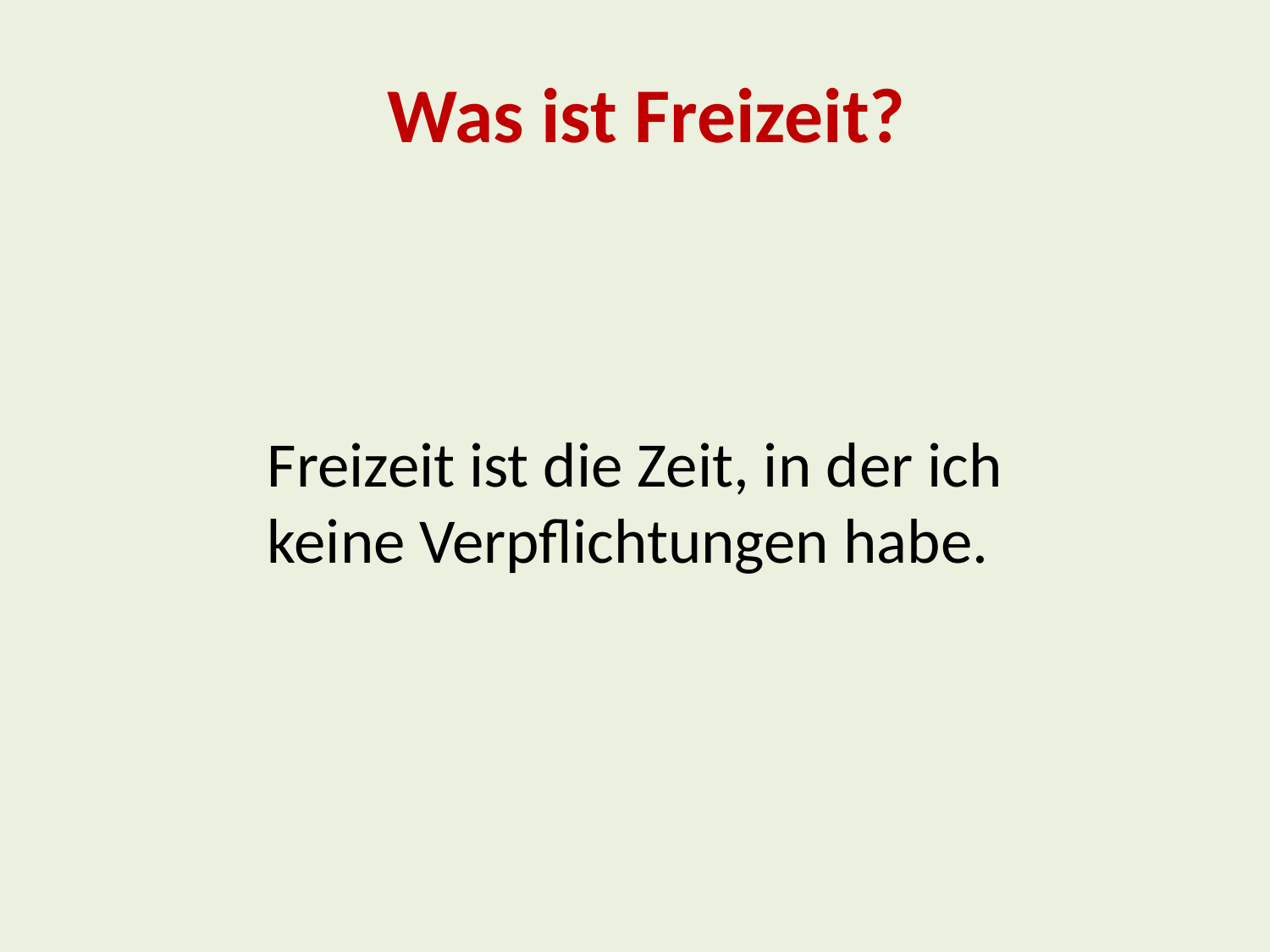

# Was ist Freizeit?
Freizeit ist die Zeit, in der ich keine Verpflichtungen habe.